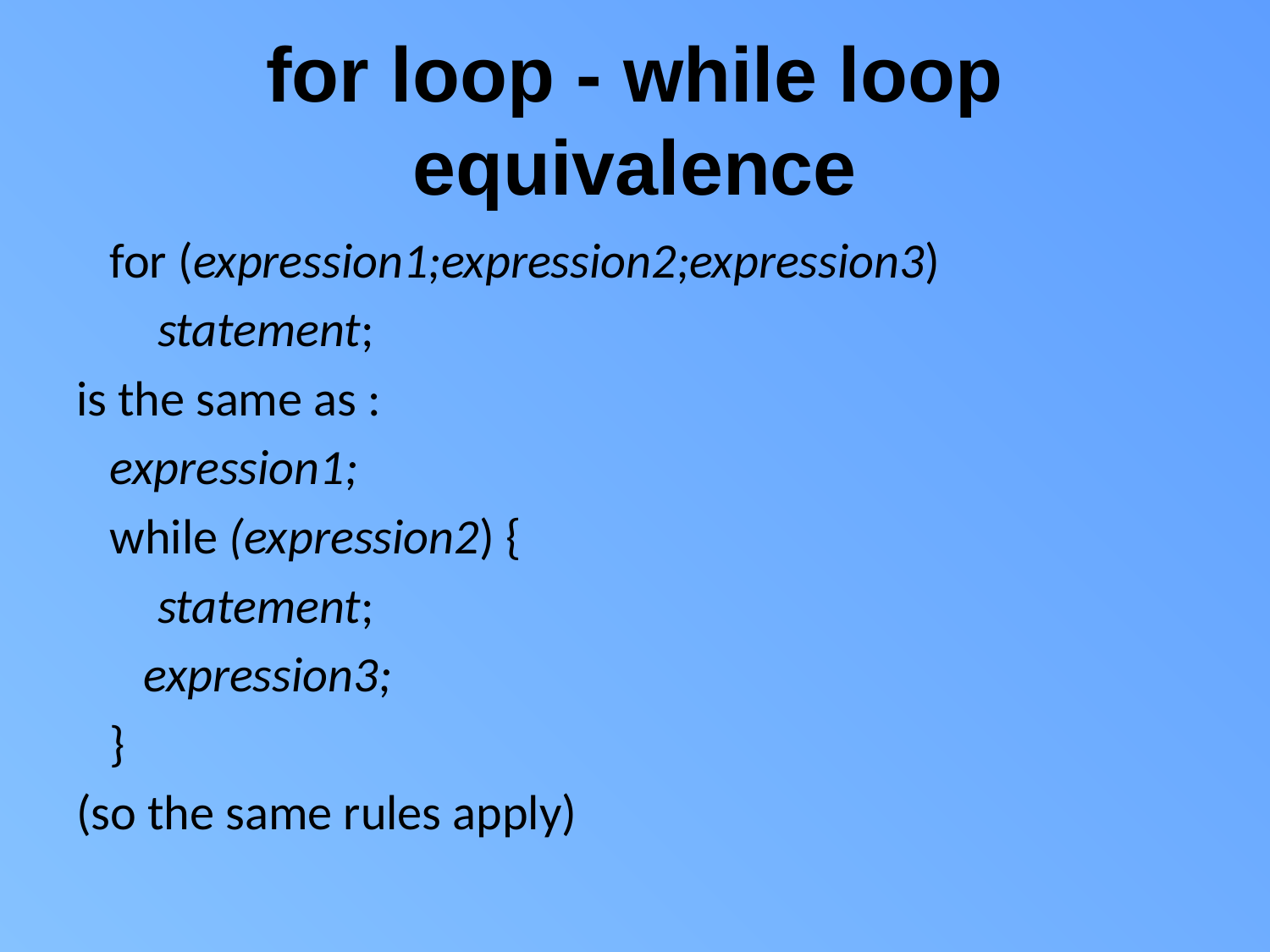

# for loop - while loop equivalence
   for (expression1;expression2;expression3)
 	   statement;
is the same as :
   expression1;
   while (expression2) {
	   statement;
      expression3;
   }
(so the same rules apply)